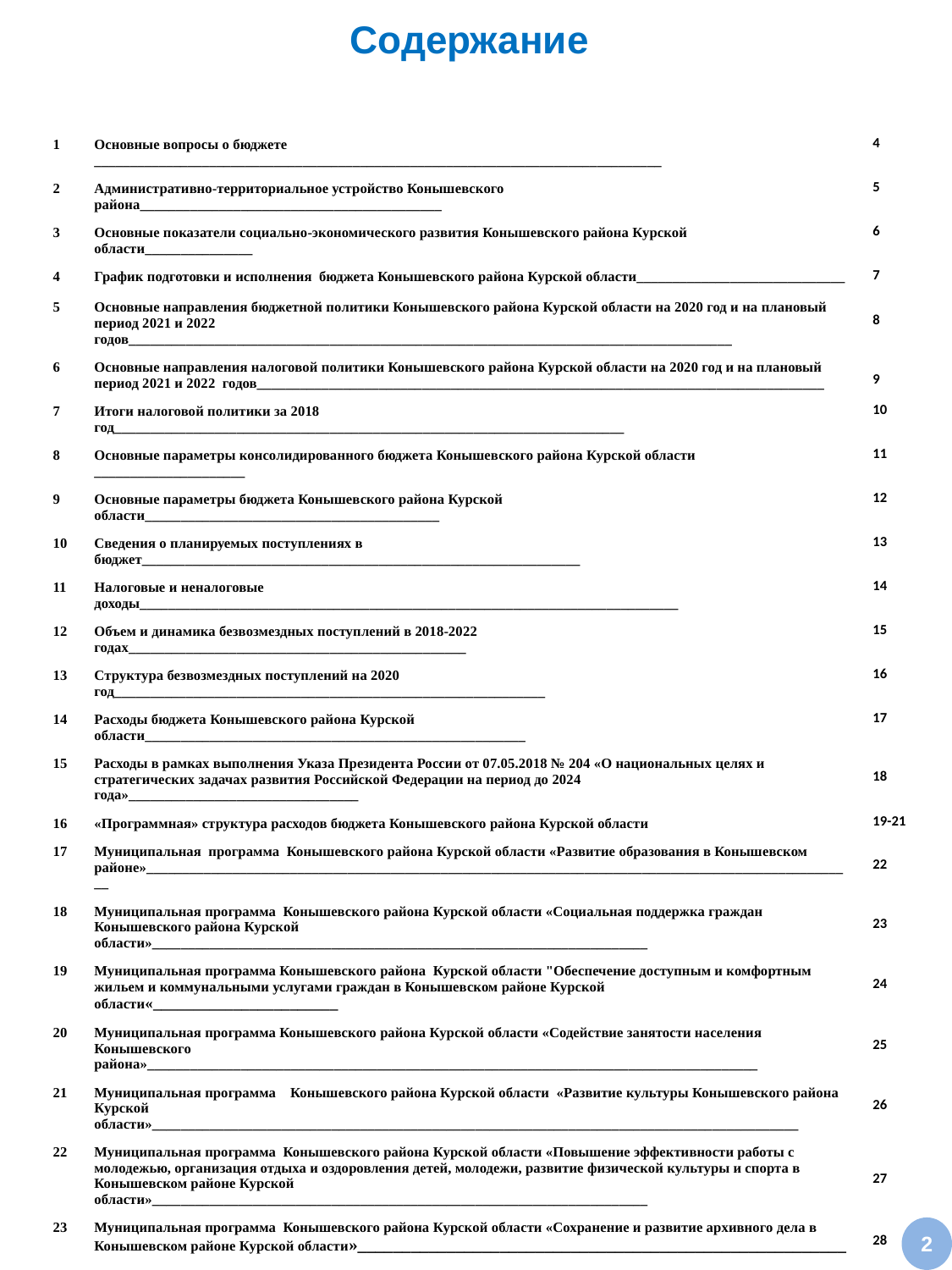

# Содержание
| 1 | Основные вопросы о бюджете \_\_\_\_\_\_\_\_\_\_\_\_\_\_\_\_\_\_\_\_\_\_\_\_\_\_\_\_\_\_\_\_\_\_\_\_\_\_\_\_\_\_\_\_\_\_\_\_\_\_\_\_\_\_\_\_\_\_\_\_\_\_\_\_\_\_\_\_\_\_\_\_\_\_\_\_\_\_\_ | 4 |
| --- | --- | --- |
| 2 | Административно-территориальное устройство Конышевского района\_\_\_\_\_\_\_\_\_\_\_\_\_\_\_\_\_\_\_\_\_\_\_\_\_\_\_\_\_\_\_\_\_\_\_\_\_\_\_\_\_\_ | 5 |
| 3 | Основные показатели социально-экономического развития Конышевского района Курской области\_\_\_\_\_\_\_\_\_\_\_\_\_\_\_ | 6 |
| 4 | График подготовки и исполнения бюджета Конышевского района Курской области\_\_\_\_\_\_\_\_\_\_\_\_\_\_\_\_\_\_\_\_\_\_\_\_\_\_\_\_\_ | 7 |
| 5 | Основные направления бюджетной политики Конышевского района Курской области на 2020 год и на плановый период 2021 и 2022 годов\_\_\_\_\_\_\_\_\_\_\_\_\_\_\_\_\_\_\_\_\_\_\_\_\_\_\_\_\_\_\_\_\_\_\_\_\_\_\_\_\_\_\_\_\_\_\_\_\_\_\_\_\_\_\_\_\_\_\_\_\_\_\_\_\_\_\_\_\_\_\_\_\_\_\_\_\_\_\_\_\_\_\_\_ | 8 |
| 6 | Основные направления налоговой политики Конышевского района Курской области на 2020 год и на плановый период 2021 и 2022 годов\_\_\_\_\_\_\_\_\_\_\_\_\_\_\_\_\_\_\_\_\_\_\_\_\_\_\_\_\_\_\_\_\_\_\_\_\_\_\_\_\_\_\_\_\_\_\_\_\_\_\_\_\_\_\_\_\_\_\_\_\_\_\_\_\_\_\_\_\_\_\_\_\_\_\_\_\_\_\_ | 9 |
| 7 | Итоги налоговой политики за 2018 год\_\_\_\_\_\_\_\_\_\_\_\_\_\_\_\_\_\_\_\_\_\_\_\_\_\_\_\_\_\_\_\_\_\_\_\_\_\_\_\_\_\_\_\_\_\_\_\_\_\_\_\_\_\_\_\_\_\_\_\_\_\_\_\_\_\_\_\_\_\_\_ | 10 |
| 8 | Основные параметры консолидированного бюджета Конышевского района Курской области \_\_\_\_\_\_\_\_\_\_\_\_\_\_\_\_\_\_\_\_\_ | 11 |
| 9 | Основные параметры бюджета Конышевского района Курской области\_\_\_\_\_\_\_\_\_\_\_\_\_\_\_\_\_\_\_\_\_\_\_\_\_\_\_\_\_\_\_\_\_\_\_\_\_\_\_\_\_ | 12 |
| 10 | Сведения о планируемых поступлениях в бюджет\_\_\_\_\_\_\_\_\_\_\_\_\_\_\_\_\_\_\_\_\_\_\_\_\_\_\_\_\_\_\_\_\_\_\_\_\_\_\_\_\_\_\_\_\_\_\_\_\_\_\_\_\_\_\_\_\_\_\_\_\_ | 13 |
| 11 | Налоговые и неналоговые доходы\_\_\_\_\_\_\_\_\_\_\_\_\_\_\_\_\_\_\_\_\_\_\_\_\_\_\_\_\_\_\_\_\_\_\_\_\_\_\_\_\_\_\_\_\_\_\_\_\_\_\_\_\_\_\_\_\_\_\_\_\_\_\_\_\_\_\_\_\_\_\_\_\_\_\_ | 14 |
| 12 | Объем и динамика безвозмездных поступлений в 2018-2022 годах\_\_\_\_\_\_\_\_\_\_\_\_\_\_\_\_\_\_\_\_\_\_\_\_\_\_\_\_\_\_\_\_\_\_\_\_\_\_\_\_\_\_\_\_\_\_\_ | 15 |
| 13 | Структура безвозмездных поступлений на 2020 год\_\_\_\_\_\_\_\_\_\_\_\_\_\_\_\_\_\_\_\_\_\_\_\_\_\_\_\_\_\_\_\_\_\_\_\_\_\_\_\_\_\_\_\_\_\_\_\_\_\_\_\_\_\_\_\_\_\_\_\_ | 16 |
| 14 | Расходы бюджета Конышевского района Курской области\_\_\_\_\_\_\_\_\_\_\_\_\_\_\_\_\_\_\_\_\_\_\_\_\_\_\_\_\_\_\_\_\_\_\_\_\_\_\_\_\_\_\_\_\_\_\_\_\_\_\_\_\_ | 17 |
| 15 | Расходы в рамках выполнения Указа Президента России от 07.05.2018 № 204 «О национальных целях и стратегических задачах развития Российской Федерации на период до 2024 года»\_\_\_\_\_\_\_\_\_\_\_\_\_\_\_\_\_\_\_\_\_\_\_\_\_\_\_\_\_\_\_\_ | 18 |
| 16 | «Программная» структура расходов бюджета Конышевского района Курской области | 19-21 |
| 17 | Муниципальная программа Конышевского района Курской области «Развитие образования в Конышевском районе»\_\_\_\_\_\_\_\_\_\_\_\_\_\_\_\_\_\_\_\_\_\_\_\_\_\_\_\_\_\_\_\_\_\_\_\_\_\_\_\_\_\_\_\_\_\_\_\_\_\_\_\_\_\_\_\_\_\_\_\_\_\_\_\_\_\_\_\_\_\_\_\_\_\_\_\_\_\_\_\_\_\_\_\_\_\_\_\_\_\_\_\_\_\_\_\_\_\_\_ | 22 |
| 18 | Муниципальная программа Конышевского района Курской области «Социальная поддержка граждан Конышевского района Курской области»\_\_\_\_\_\_\_\_\_\_\_\_\_\_\_\_\_\_\_\_\_\_\_\_\_\_\_\_\_\_\_\_\_\_\_\_\_\_\_\_\_\_\_\_\_\_\_\_\_\_\_\_\_\_\_\_\_\_\_\_\_\_\_\_\_\_\_\_\_ | 23 |
| 19 | Муниципальная программа Конышевского района Курской области "Обеспечение доступным и комфортным жильем и коммунальными услугами граждан в Конышевском районе Курской области«\_\_\_\_\_\_\_\_\_\_\_\_\_\_\_\_\_\_\_\_\_\_\_ | 24 |
| 20 | Муниципальная программа Конышевского района Курской области «Содействие занятости населения Конышевского района»\_\_\_\_\_\_\_\_\_\_\_\_\_\_\_\_\_\_\_\_\_\_\_\_\_\_\_\_\_\_\_\_\_\_\_\_\_\_\_\_\_\_\_\_\_\_\_\_\_\_\_\_\_\_\_\_\_\_\_\_\_\_\_\_\_\_\_\_\_\_\_\_\_\_\_\_\_\_\_\_\_\_\_\_\_ | 25 |
| 21 | Муниципальная программа Конышевского района Курской области «Развитие культуры Конышевского района Курской области»\_\_\_\_\_\_\_\_\_\_\_\_\_\_\_\_\_\_\_\_\_\_\_\_\_\_\_\_\_\_\_\_\_\_\_\_\_\_\_\_\_\_\_\_\_\_\_\_\_\_\_\_\_\_\_\_\_\_\_\_\_\_\_\_\_\_\_\_\_\_\_\_\_\_\_\_\_\_\_\_\_\_\_\_\_\_\_\_\_\_ | 26 |
| 22 | Муниципальная программа Конышевского района Курской области «Повышение эффективности работы с молодежью, организация отдыха и оздоровления детей, молодежи, развитие физической культуры и спорта в Конышевском районе Курской области»\_\_\_\_\_\_\_\_\_\_\_\_\_\_\_\_\_\_\_\_\_\_\_\_\_\_\_\_\_\_\_\_\_\_\_\_\_\_\_\_\_\_\_\_\_\_\_\_\_\_\_\_\_\_\_\_\_\_\_\_\_\_\_\_\_\_\_\_\_ | 27 |
| 23 | Муниципальная программа Конышевского района Курской области «Сохранение и развитие архивного дела в Конышевском районе Курской области»\_\_\_\_\_\_\_\_\_\_\_\_\_\_\_\_\_\_\_\_\_\_\_\_\_\_\_\_\_\_\_\_\_\_\_\_\_\_\_\_\_\_\_\_\_\_\_\_\_\_\_\_\_\_\_ | 28 |
| 24 | Муниципальная программа Конышевского района Курской области «Информационное обеспечение управления недвижимостью, реформирования и регулирования земельных и имущественных отношений в Конышевском районе Курской области»\_\_\_\_\_\_\_\_\_\_\_\_\_\_\_\_\_\_\_\_\_\_\_\_\_\_\_\_\_\_\_\_\_\_\_\_\_\_\_\_\_\_\_\_\_\_\_\_\_\_\_\_\_\_\_\_\_\_\_\_\_\_\_\_\_\_\_\_\_\_\_\_\_\_\_\_\_\_\_\_\_\_\_ | 29 |
| 25 | Муниципальная программа Конышевского района Курской области «Развитие системы защиты информации в Администрации Конышевском районе Курской области»\_\_\_\_\_\_\_\_\_\_\_\_\_\_\_\_\_\_\_\_\_\_\_\_\_\_\_\_\_\_\_\_\_\_\_\_\_\_\_\_\_\_\_\_\_\_\_\_\_\_\_\_\_\_ | 30 |
| 26 | Муниципальная программа Конышевского района Курской области «Развитие транспортной системы, обеспечение перевозки пассажиров в Конышевском районе Курской области и безопасности дорожного движения» | 31 |
| 27 | Муниципальная программа Конышевского района Курской области «Комплексное развитие сельских территорий Конышевского района Курской области»\_\_\_\_\_\_\_\_\_\_\_\_\_\_\_\_\_\_\_\_\_\_\_\_\_\_\_\_\_\_\_\_\_\_\_\_\_\_\_\_\_\_\_\_\_\_\_\_\_\_\_\_\_\_\_\_\_\_\_\_\_\_\_\_\_\_\_\_ | 32 |
2